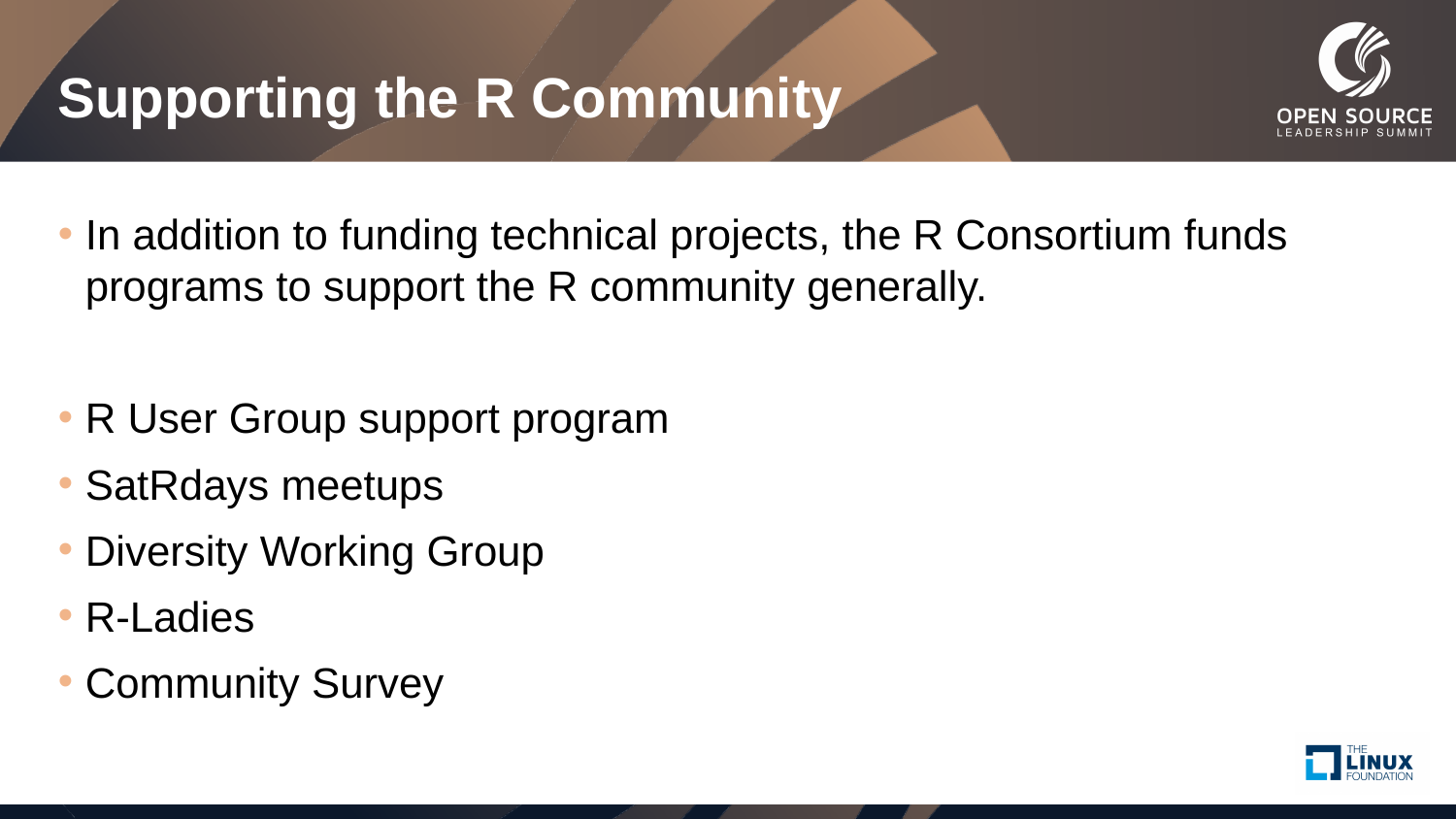

# Supporting the R Community
In addition to funding technical projects, the R Consortium funds programs to support the R community generally.

R User Group support program
SatRdays meetups
Diversity Working Group
R-Ladies
Community Survey